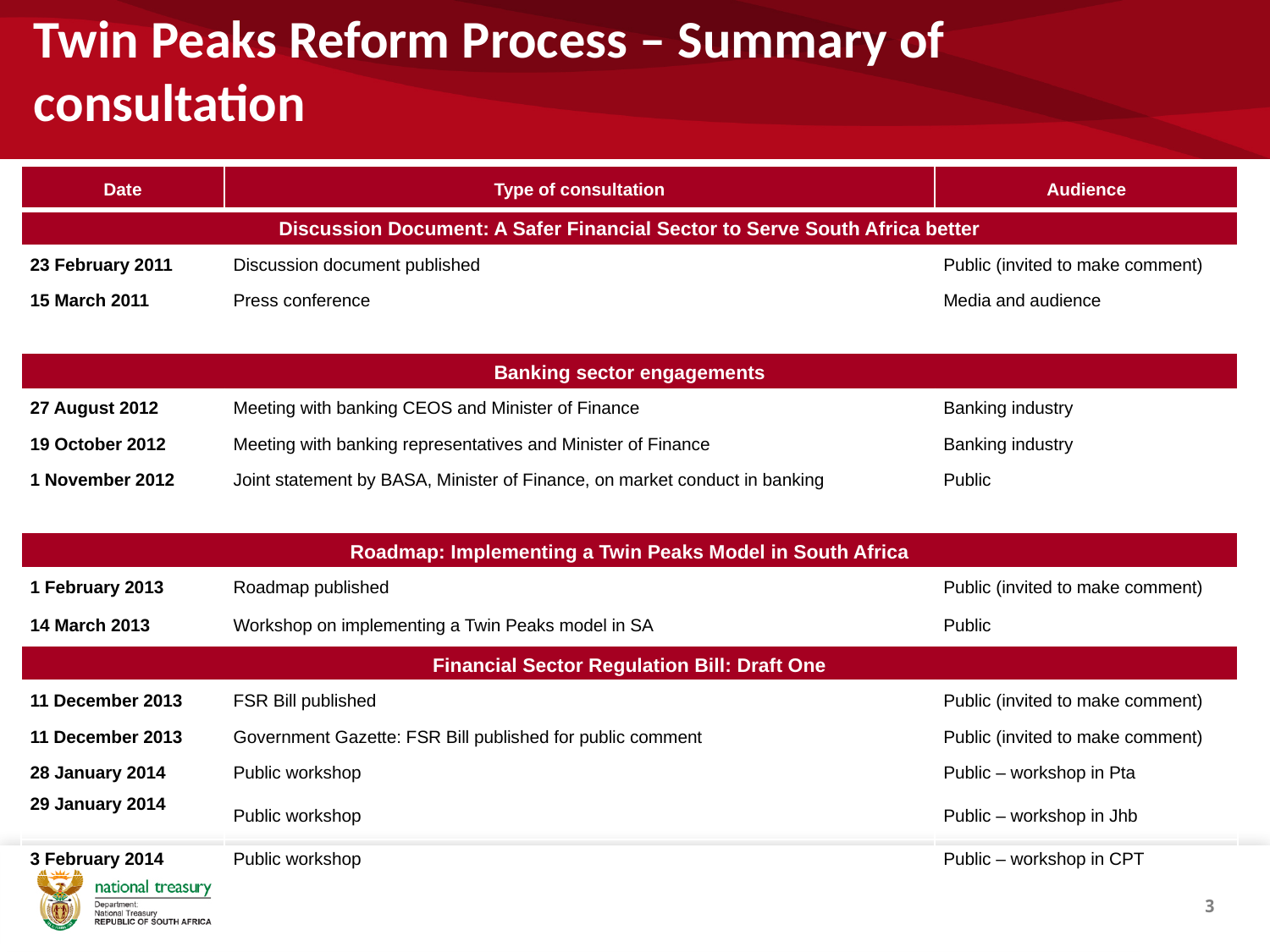

# Twin Peaks Reform Process – Summary of consultation
| Date | Type of consultation | Audience |
| --- | --- | --- |
| Discussion Document: A Safer Financial Sector to Serve South Africa better |  |  |
| 23 February 2011 | Discussion document published | Public (invited to make comment) |
| 15 March 2011 | Press conference | Media and audience |
|  |  |  |
| Banking sector engagements |  |  |
| 27 August 2012 | Meeting with banking CEOS and Minister of Finance | Banking industry |
| 19 October 2012 | Meeting with banking representatives and Minister of Finance | Banking industry |
| 1 November 2012 | Joint statement by BASA, Minister of Finance, on market conduct in banking | Public |
|  |  |  |
| Roadmap: Implementing a Twin Peaks Model in South Africa |  |  |
| 1 February 2013 | Roadmap published | Public (invited to make comment) |
| 14 March 2013 | Workshop on implementing a Twin Peaks model in SA | Public |
|  |  |  |
| Financial Sector Regulation Bill: Draft One |  |  |
| --- | --- | --- |
| 11 December 2013 | FSR Bill published | Public (invited to make comment) |
| 11 December 2013 | Government Gazette: FSR Bill published for public comment | Public (invited to make comment) |
| 28 January 2014 | Public workshop | Public – workshop in Pta |
| 29 January 2014 | Public workshop | Public – workshop in Jhb |
| 3 February 2014 | Public workshop | Public – workshop in CPT |
3